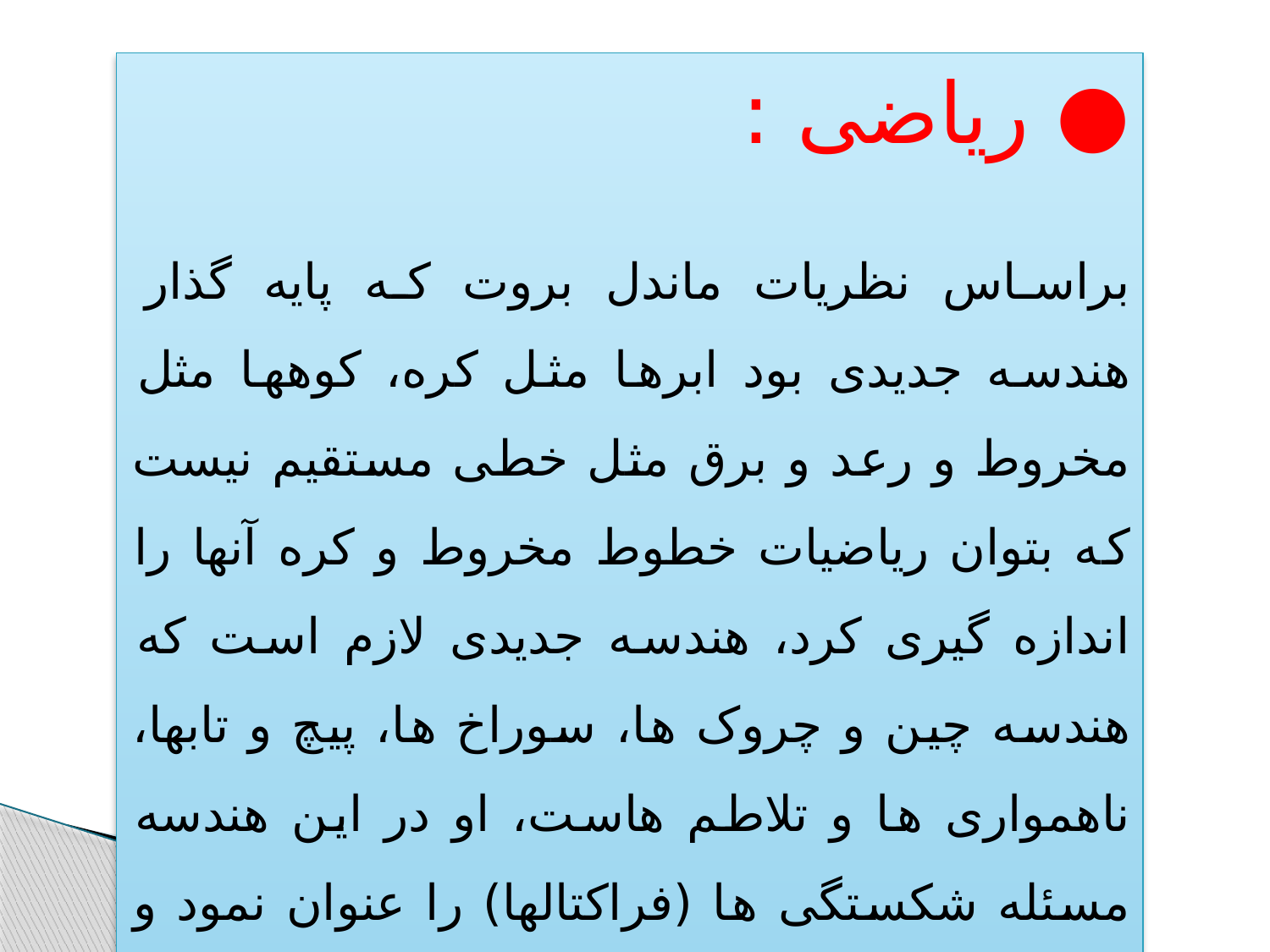

● ریاضی :

براساس نظریات ماندل بروت که پایه گذار هندسه جدیدی بود ابرها مثل کره، کوهها مثل مخروط و رعد و برق مثل خطی مستقیم نیست که بتوان ریاضیات خطوط مخروط و کره آنها را اندازه گیری کرد، هندسه جدیدی لازم است که هندسه چین و چروک ها، سوراخ ها، پیچ و تابها، ناهمواری ها و تلاطم هاست، او در این هندسه مسئله شکستگی ها (فراکتالها) را عنوان نمود و براساس فرمول های پیشنهادی توانست آنها را اندازه گیری کند.